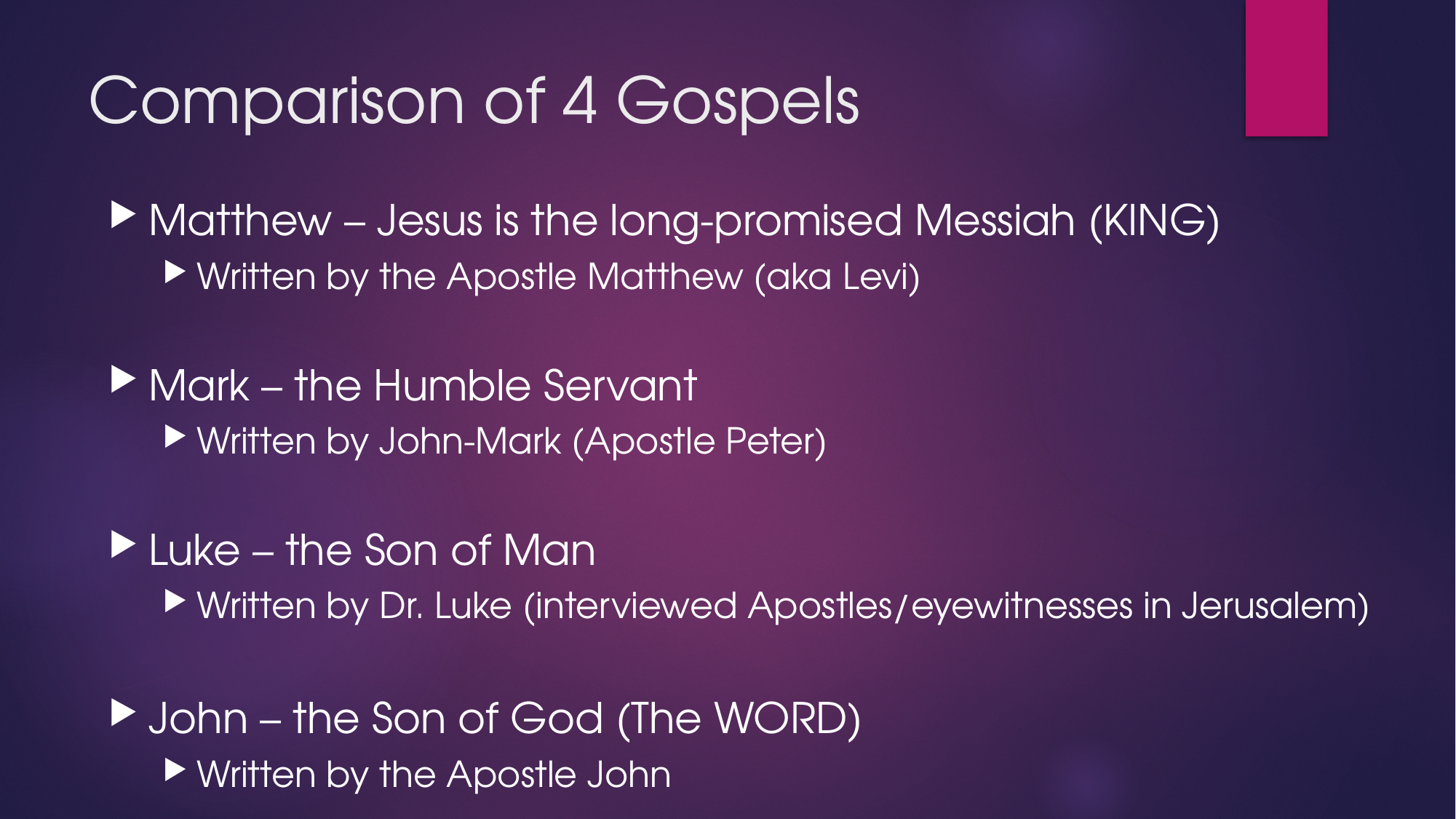

# Comparison of 4 Gospels
Matthew – Jesus is the long-promised Messiah (KING)
Written by the Apostle Matthew (aka Levi)

Mark – the Humble Servant
Written by John-Mark (Apostle Peter)

Luke – the Son of Man
Written by Dr. Luke (interviewed Apostles/eyewitnesses in Jerusalem)

John – the Son of God (The WORD)
Written by the Apostle John